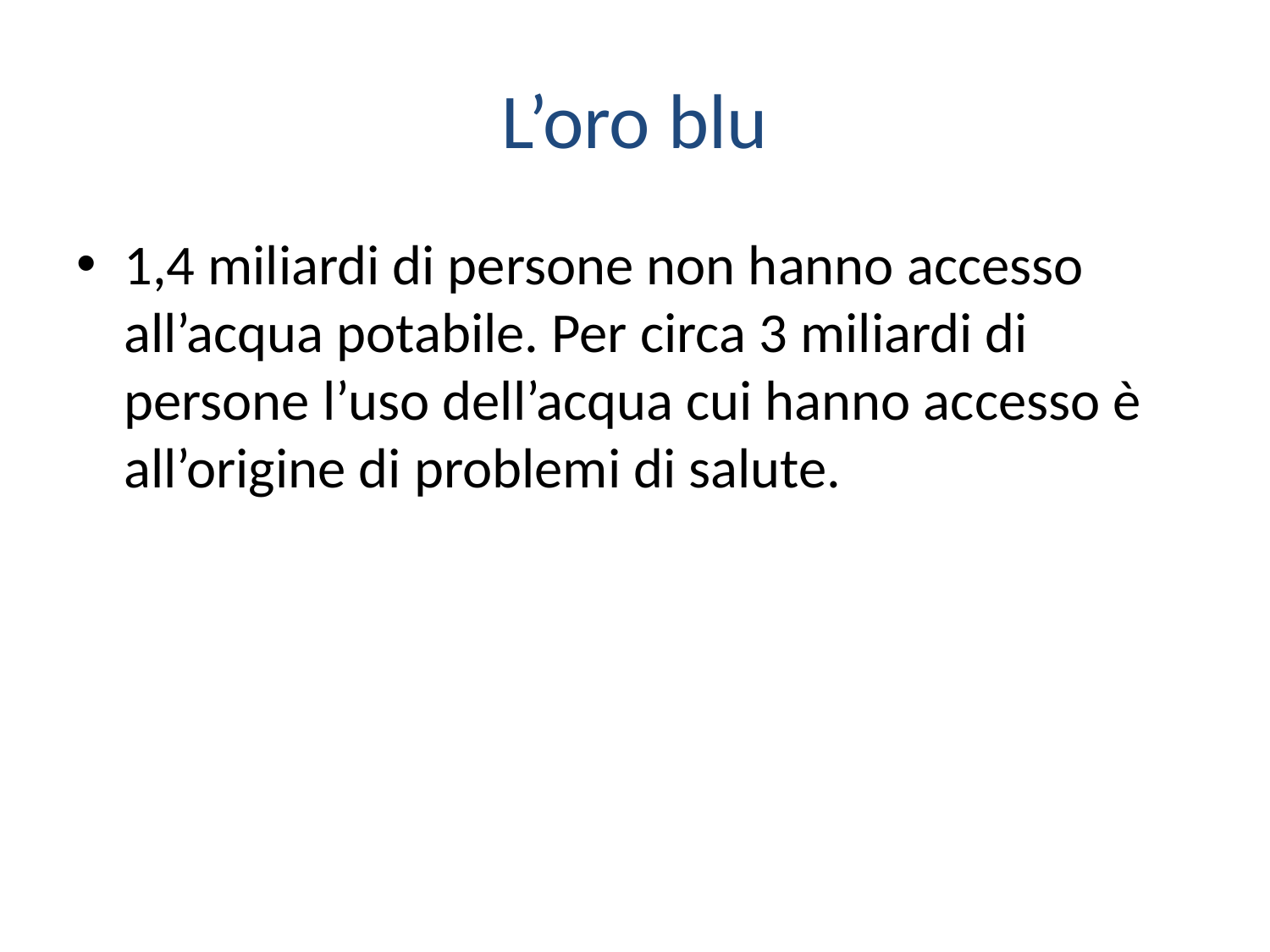

# L’oro blu
1,4 miliardi di persone non hanno accesso all’acqua potabile. Per circa 3 miliardi di persone l’uso dell’acqua cui hanno accesso è all’origine di problemi di salute.